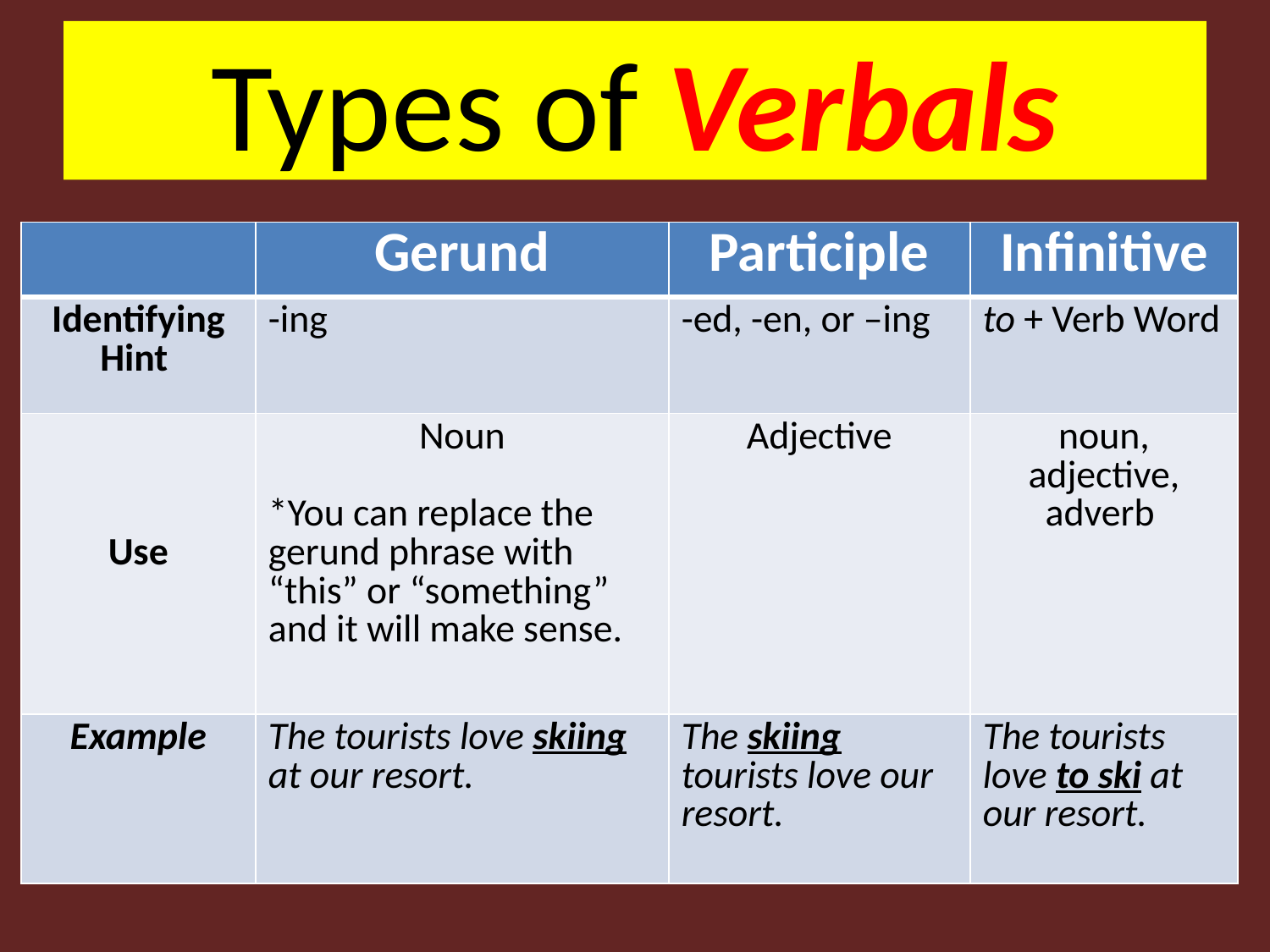

# Types of Verbals
|  | Gerund | Participle | Infinitive |
| --- | --- | --- | --- |
| Identifying Hint | -ing | -ed, -en, or –ing | to + Verb Word |
| Use | Noun \*You can replace the gerund phrase with “this” or “something” and it will make sense. | Adjective | noun, adjective, adverb |
| Example | The tourists love skiing at our resort. | The skiing tourists love our resort. | The tourists love to ski at our resort. |